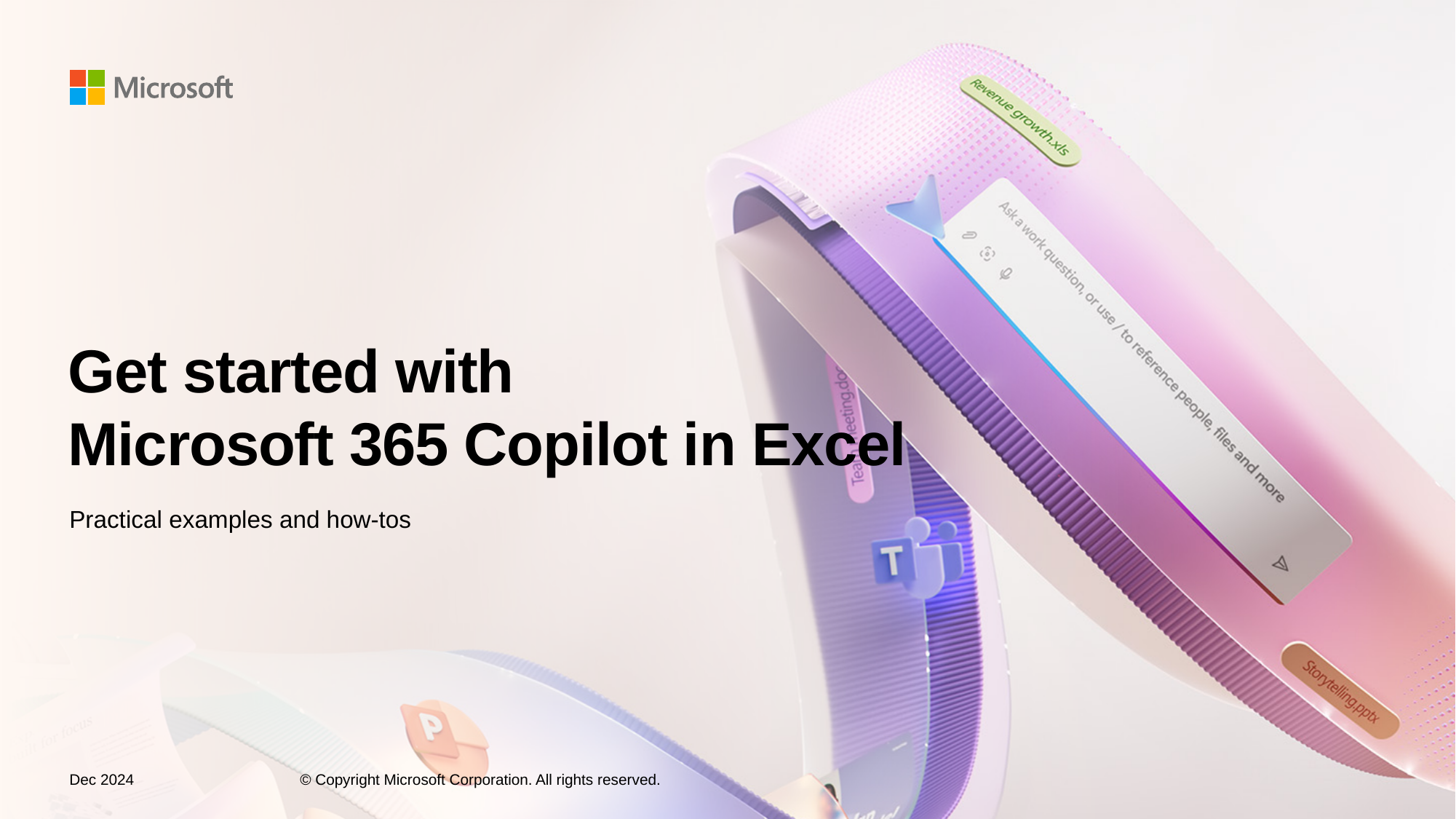

# Get started with Microsoft 365 Copilot in Excel
Practical examples and how-tos
Dec 2024